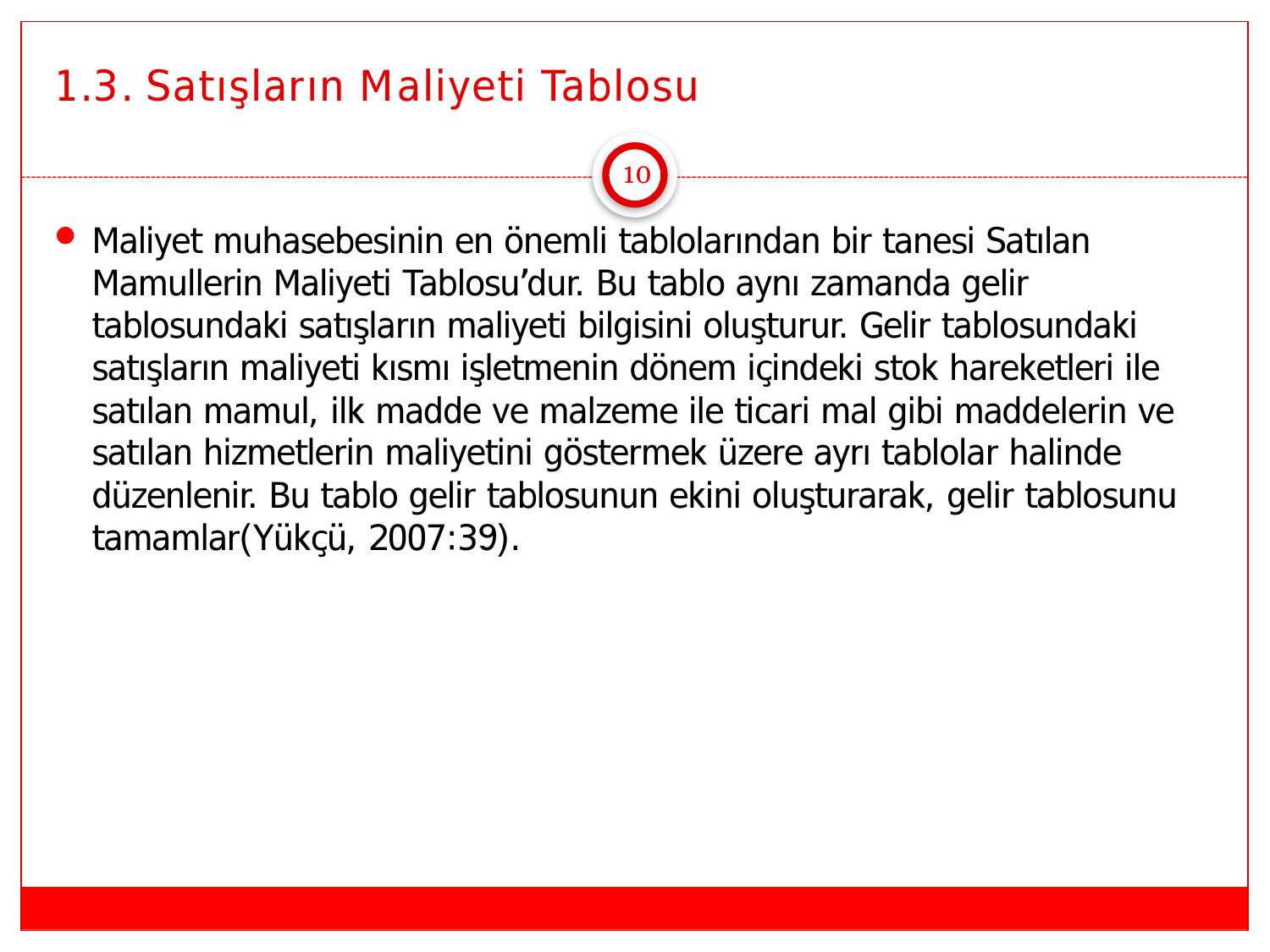

# 1.3. Satışların Maliyeti Tablosu
10
Maliyet muhasebesinin en önemli tablolarından bir tanesi Satılan Mamullerin Maliyeti Tablosu’dur. Bu tablo aynı zamanda gelir tablosundaki satışların maliyeti bilgisini oluşturur. Gelir tablosundaki satışların maliyeti kısmı işletmenin dönem içindeki stok hareketleri ile satılan mamul, ilk madde ve malzeme ile ticari mal gibi maddelerin ve satılan hizmetlerin maliyetini göstermek üzere ayrı tablolar halinde düzenlenir. Bu tablo gelir tablosunun ekini oluşturarak, gelir tablosunu tamamlar(Yükçü, 2007:39).